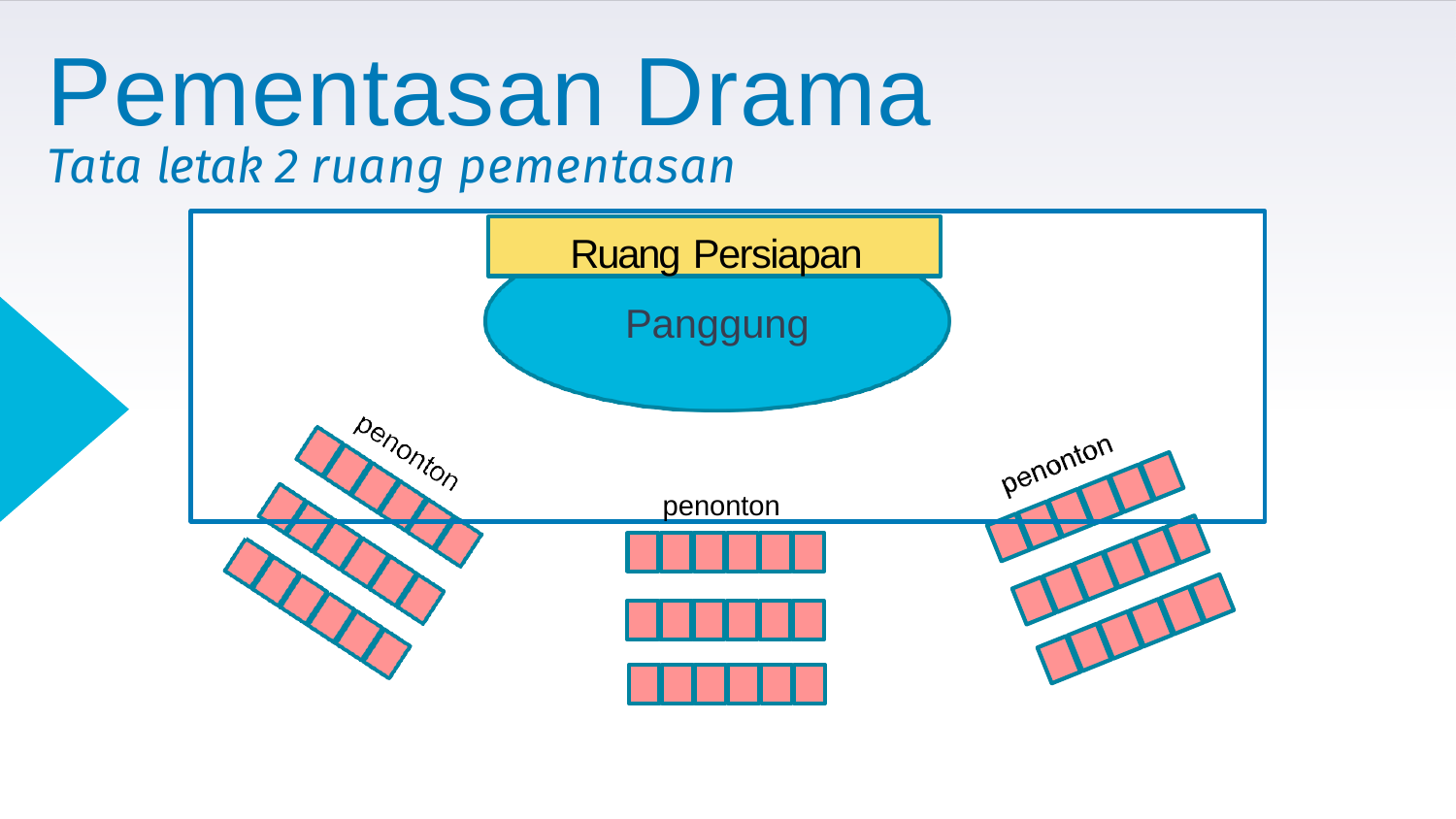

# Pementasan Drama
Tata letak 2 ruang pementasan

Panggung

penonton
Ruang Persiapan